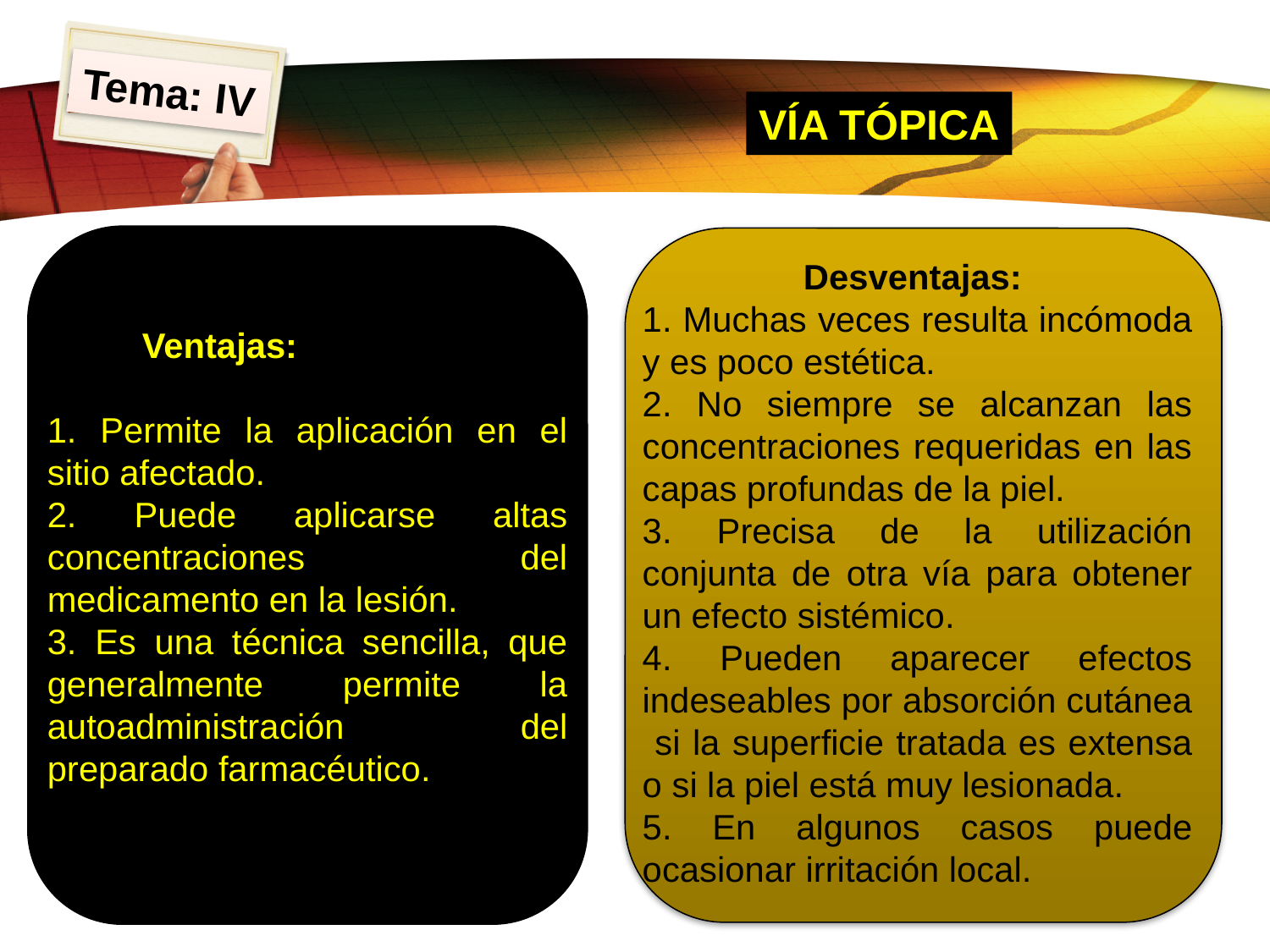

Tema: IV
VÍA TÓPICA

Desventajas:
1. Muchas veces resulta incómoda y es poco estética.
2. No siempre se alcanzan las concentraciones requeridas en las capas profundas de la piel.
3. Precisa de la utilización conjunta de otra vía para obtener un efecto sistémico.
4. Pueden aparecer efectos indeseables por absorción cutánea  si la superficie tratada es extensa o si la piel está muy lesionada.
5. En algunos casos puede ocasionar irritación local.
                Ventajas:

 Permite la aplicación en el sitio afectado.
 Puede aplicarse altas concentraciones del medicamento en la lesión.
 Es una técnica sencilla, que generalmente permite la autoadministración del preparado farmacéutico.